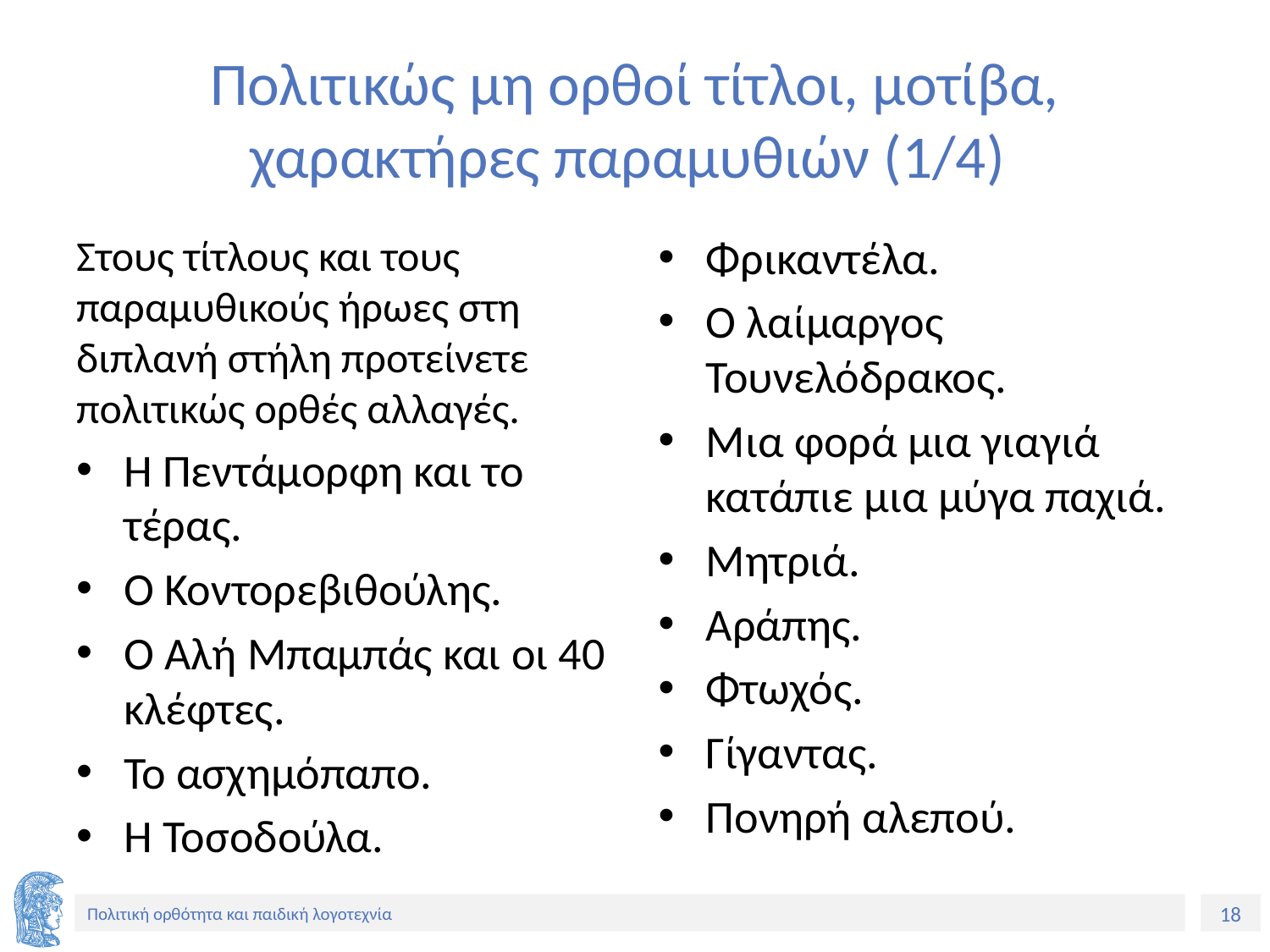

# Πολιτικώς μη ορθοί τίτλοι, μοτίβα, χαρακτήρες παραμυθιών (1/4)
Στους τίτλους και τους παραμυθικούς ήρωες στη διπλανή στήλη προτείνετε πολιτικώς ορθές αλλαγές.
Η Πεντάμορφη και το τέρας.
Ο Κοντορεβιθούλης.
Ο Αλή Μπαμπάς και οι 40 κλέφτες.
Το ασχημόπαπο.
Η Τοσοδούλα.

Φρικαντέλα.
Ο λαίμαργος Τουνελόδρακος.
Μια φορά μια γιαγιά κατάπιε μια μύγα παχιά.
Μητριά.
Αράπης.
Φτωχός.
Γίγαντας.
Πονηρή αλεπού.